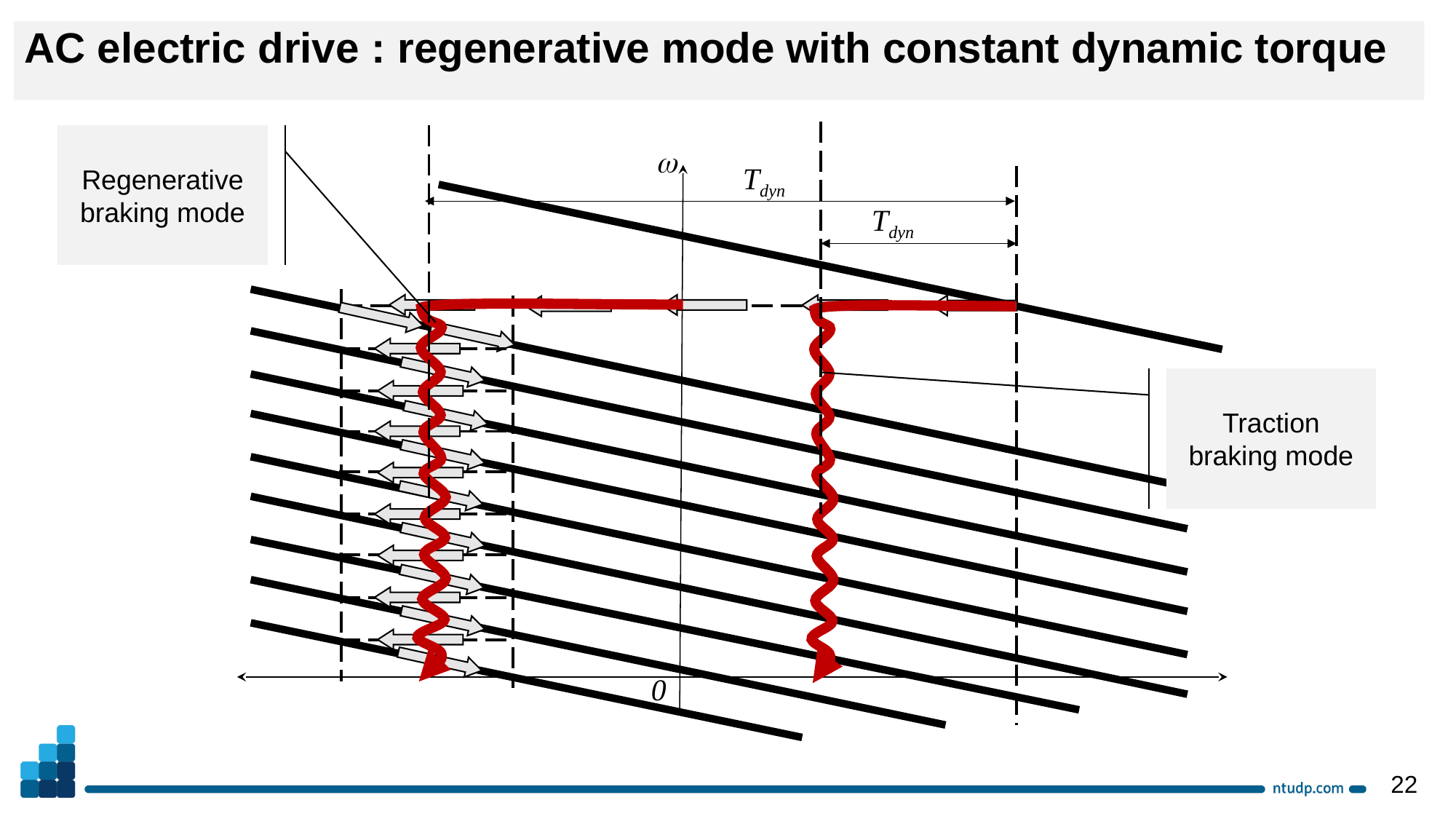

AC electric drive : regenerative mode with constant dynamic torque

Regenerative braking mode
ω
Tdyn
Tdyn

Traction braking mode

0